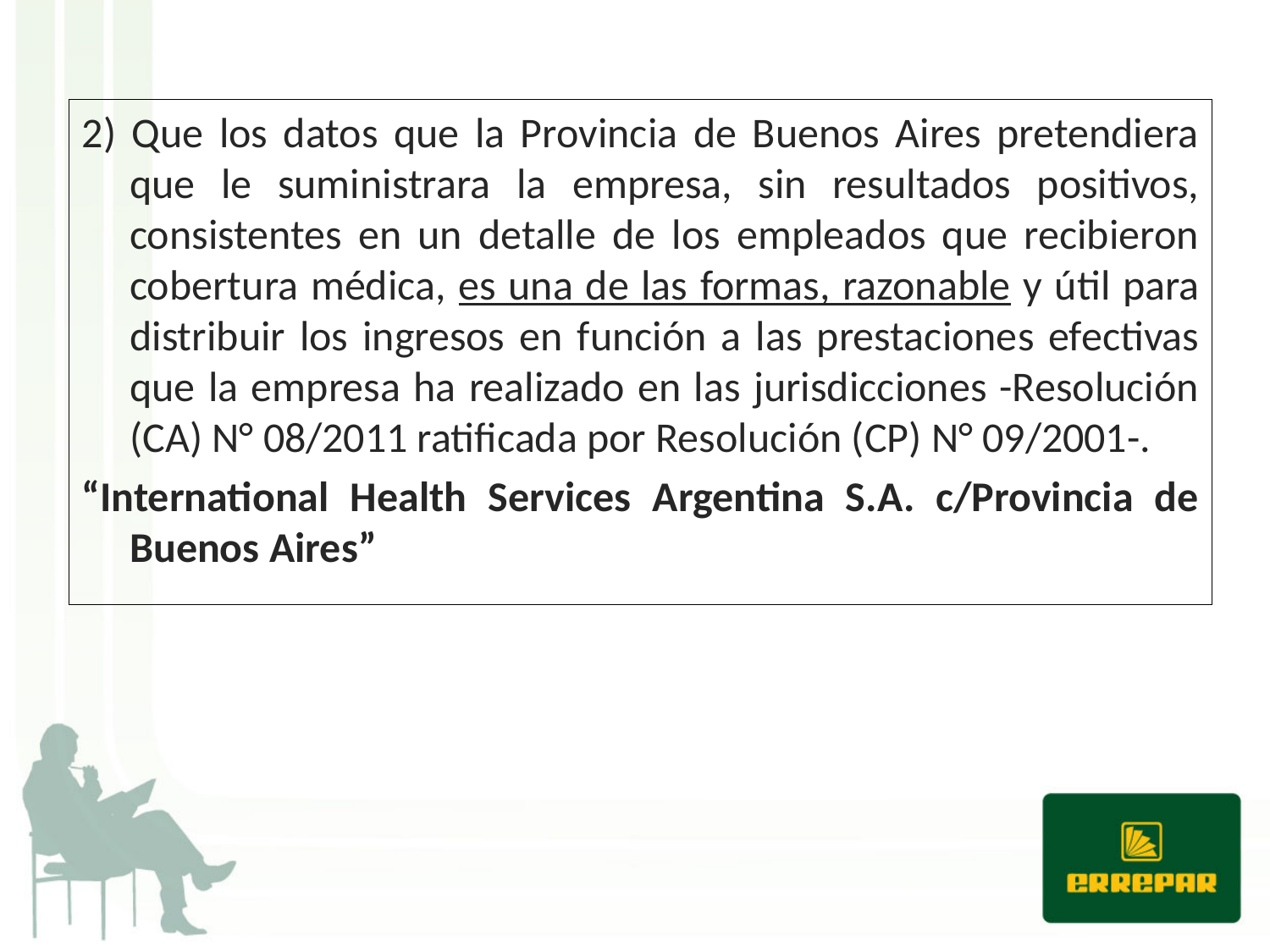

2) Que los datos que la Provincia de Buenos Aires pretendiera que le suministrara la empresa, sin resultados positivos, consistentes en un detalle de los empleados que recibieron cobertura médica, es una de las formas, razonable y útil para distribuir los ingresos en función a las prestaciones efectivas que la empresa ha realizado en las jurisdicciones -Resolución (CA) N° 08/2011 ratificada por Resolución (CP) N° 09/2001-.
“International Health Services Argentina S.A. c/Provincia de Buenos Aires”